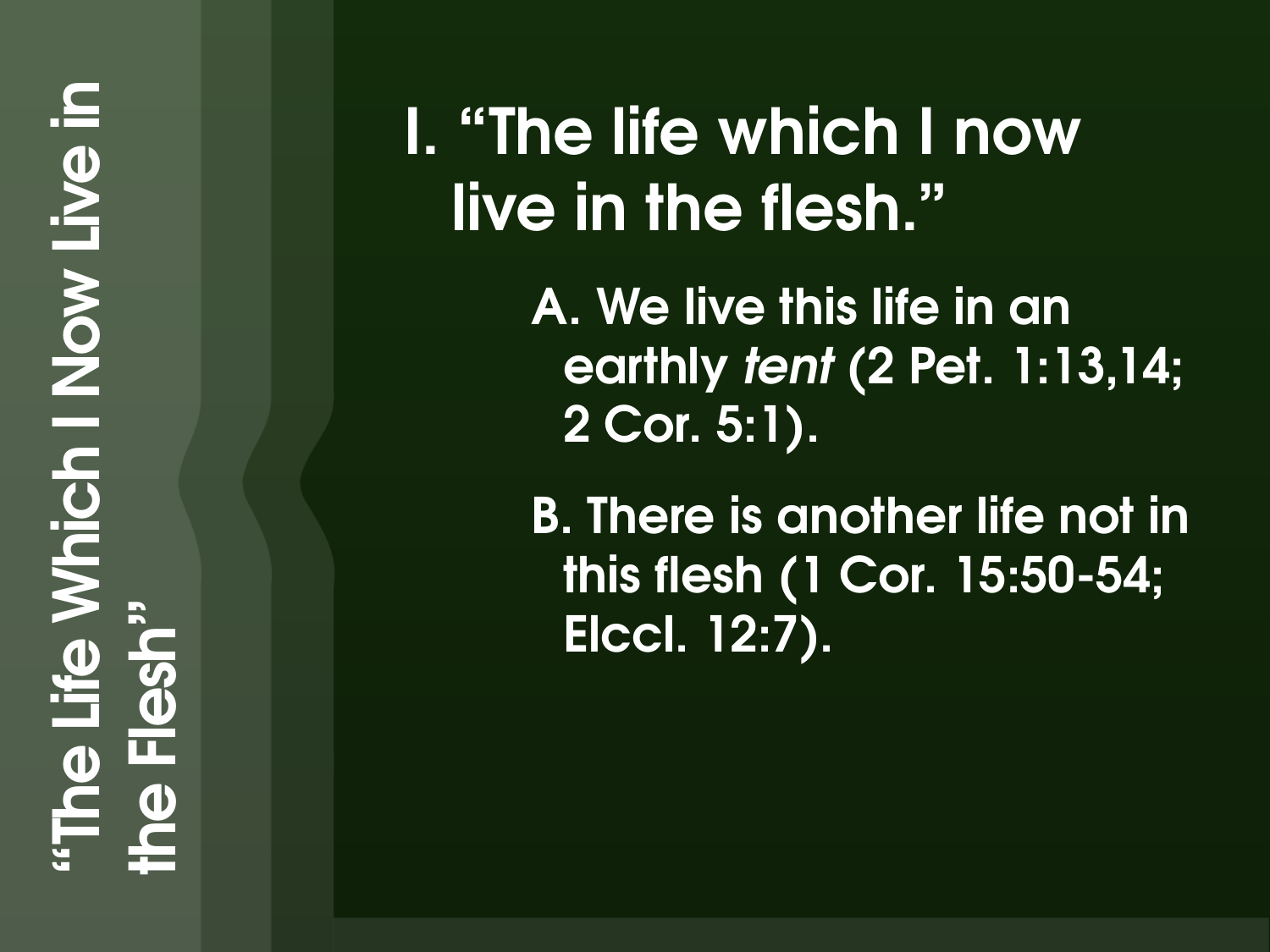

“The Life Which I Now Live in the Flesh”
I. “The life which I now live in the flesh.”
A. We live this life in an  earthly tent (2 Pet. 1:13,14; 2 Cor. 5:1).
B. There is another life not in this flesh (1 Cor. 15:50-54; Elccl. 12:7).